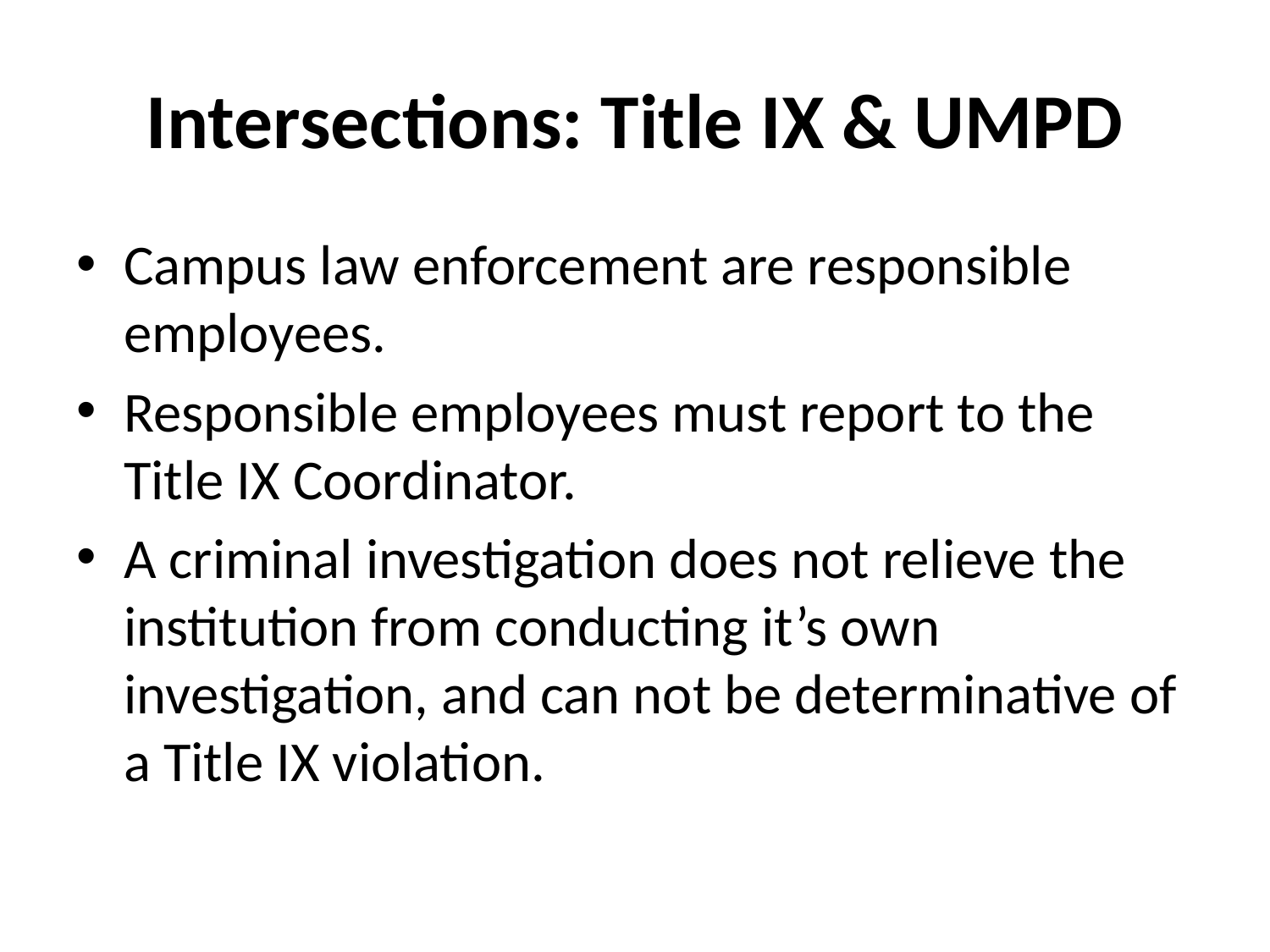

# Intersections: Title IX & UMPD
Campus law enforcement are responsible employees.
Responsible employees must report to the Title IX Coordinator.
A criminal investigation does not relieve the institution from conducting it’s own investigation, and can not be determinative of a Title IX violation.